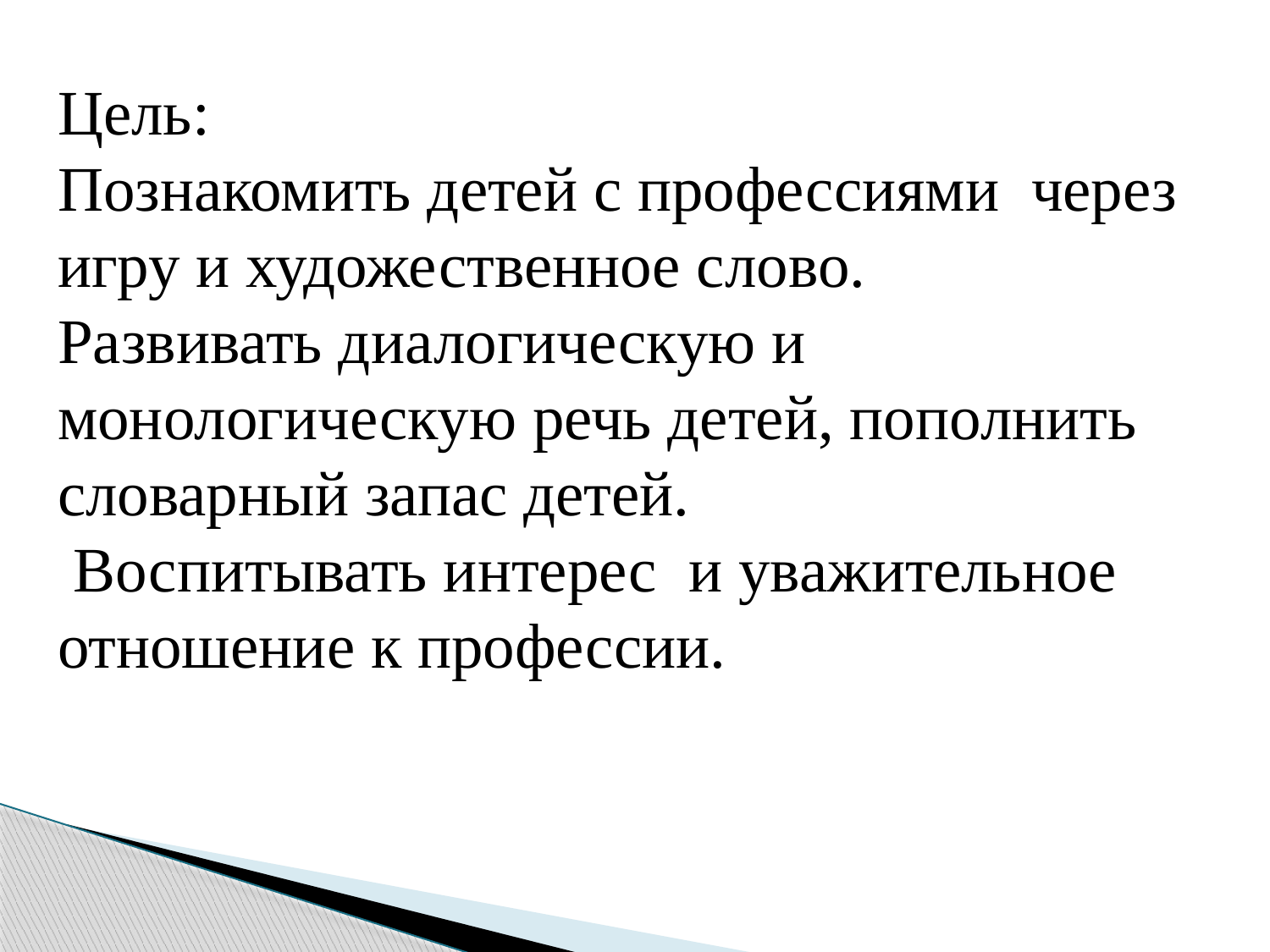

Цель:
Познакомить детей с профессиями  через игру и художественное слово.
Развивать диалогическую и монологическую речь детей, пополнить словарный запас детей.
 Воспитывать интерес  и уважительное отношение к профессии.